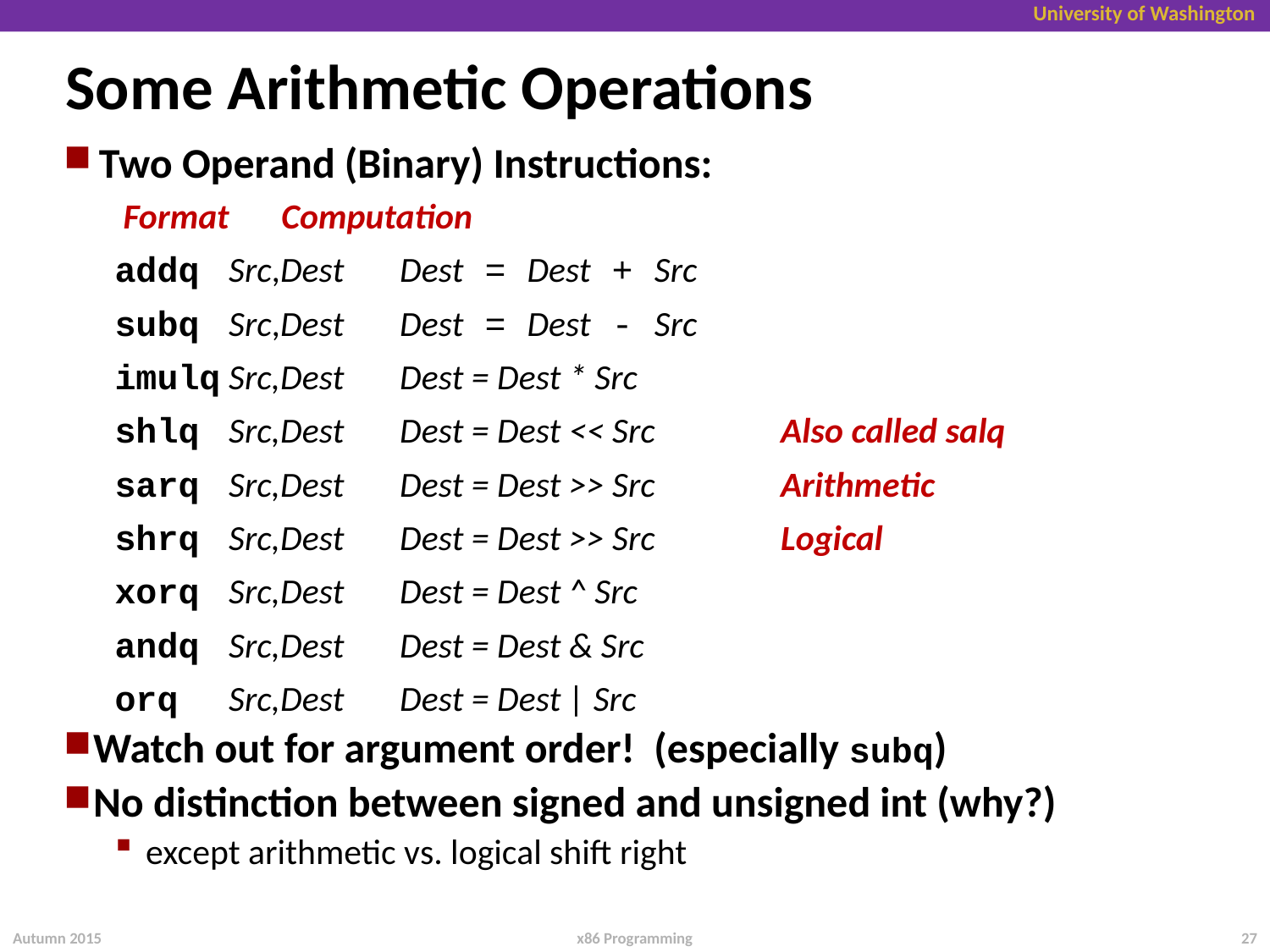

# Some Arithmetic Operations
Two Operand (Binary) Instructions:
Format	Computation
addq  Src,Dest	Dest = Dest + Src
subq  Src,Dest	Dest = Dest - Src
imulq Src,Dest	Dest = Dest * Src
shlq  Src,Dest	Dest = Dest << Src	Also called salq
sarq  Src,Dest	Dest = Dest >> Src	Arithmetic
shrq  Src,Dest	Dest = Dest >> Src	Logical
xorq  Src,Dest	Dest = Dest ^ Src
andq  Src,Dest	Dest = Dest & Src
orq   Src,Dest	Dest = Dest | Src
Watch out for argument order!  (especially subq)
No distinction between signed and unsigned int (why?)
except arithmetic vs. logical shift right
Autumn 2015
27
x86 Programming